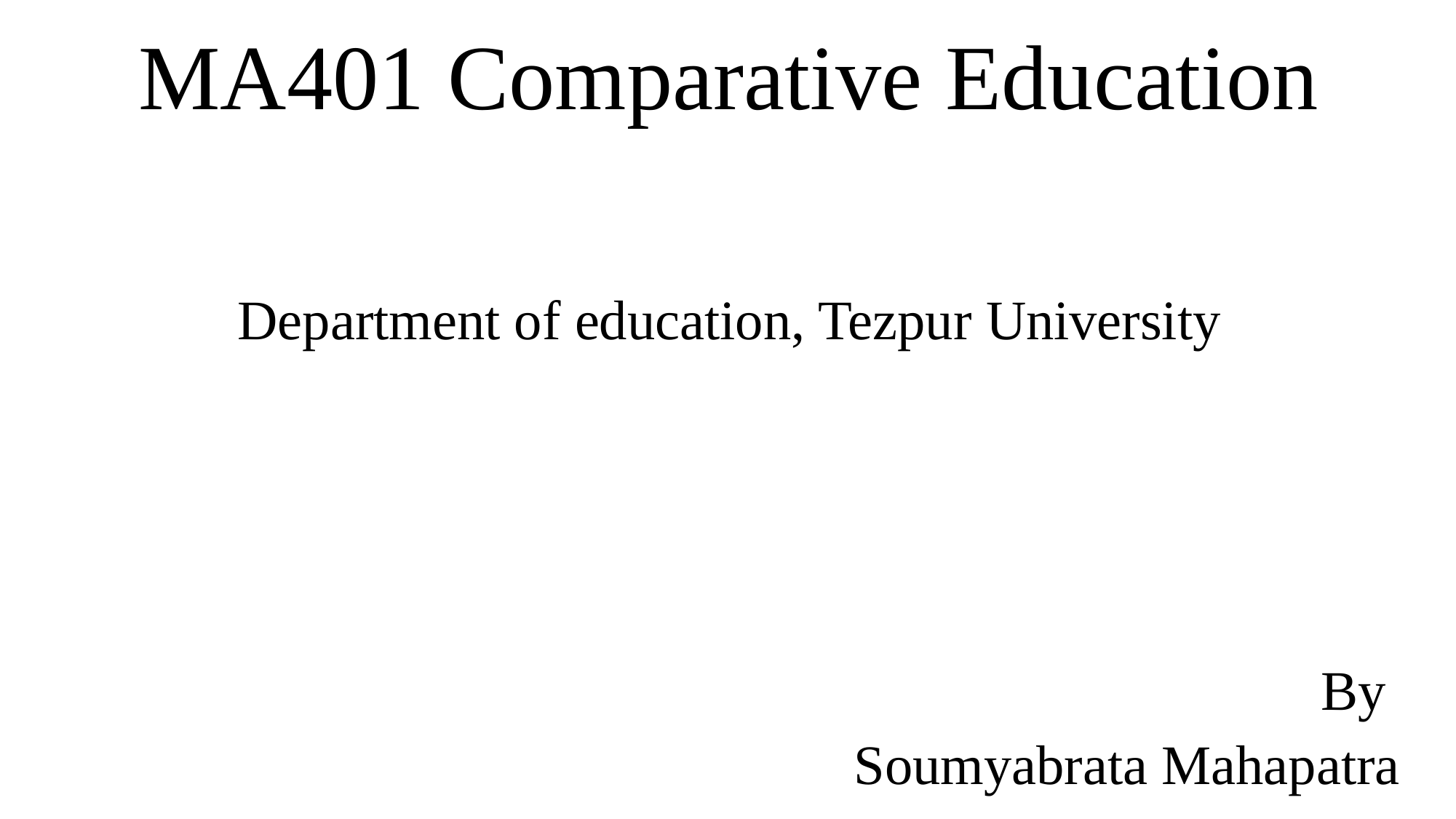

MA401 Comparative Education

Department of education, Tezpur University

By
Soumyabrata Mahapatra